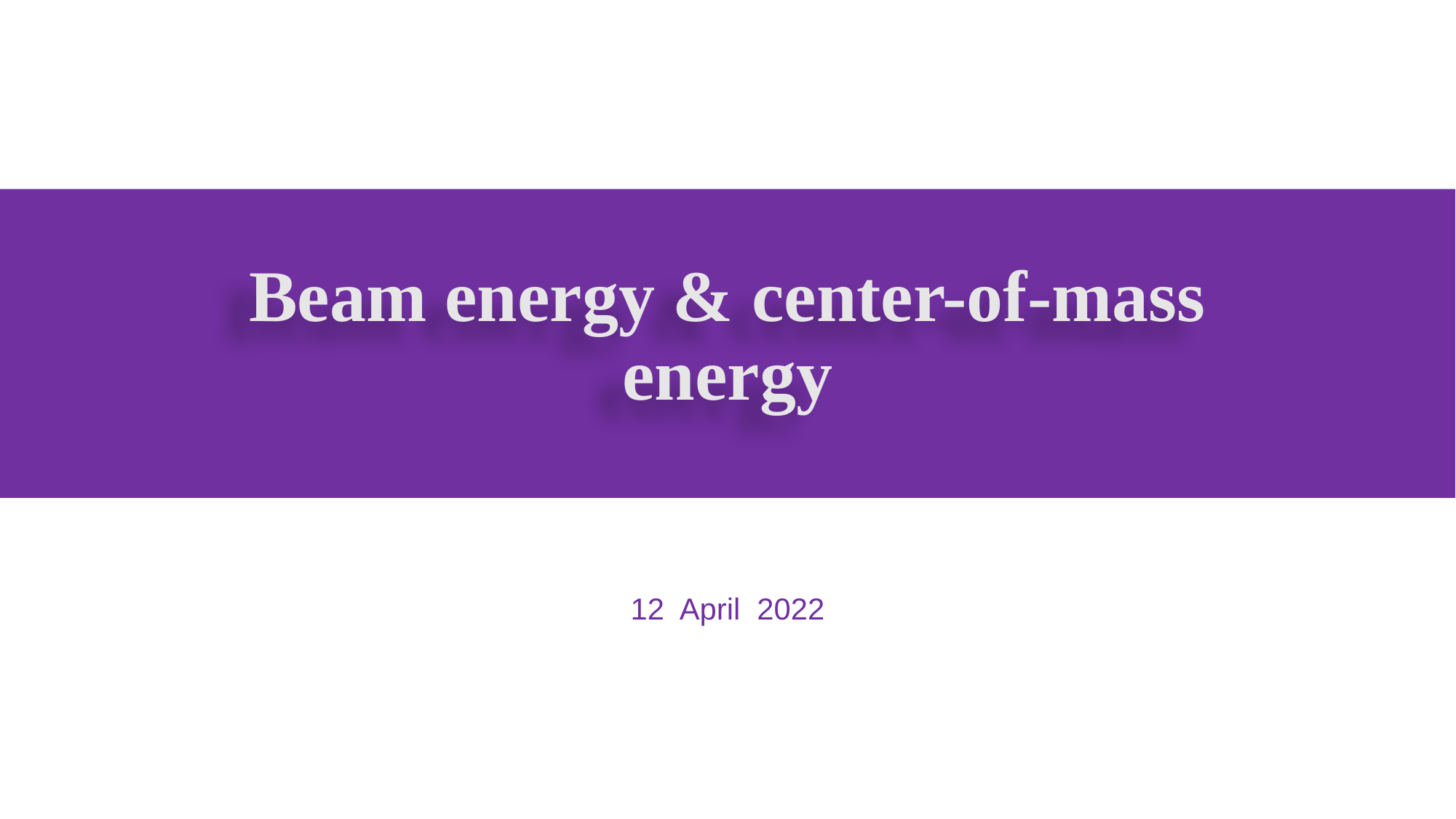

# Beam energy & center-of-mass energy
12  April  2022